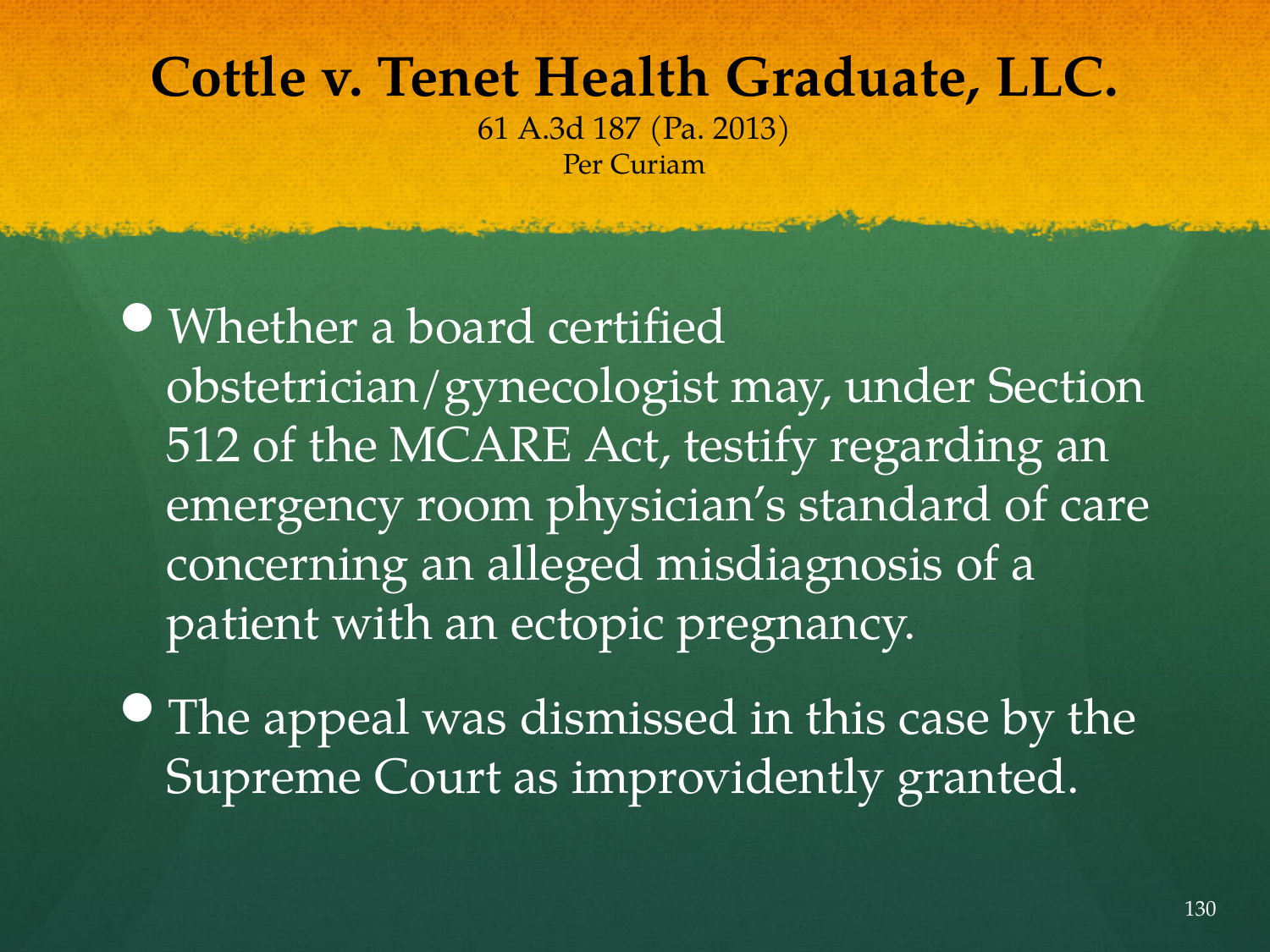

# Cottle v. Tenet Health Graduate, LLC. 61 A.3d 187 (Pa. 2013) Per Curiam
Whether a board certified obstetrician/gynecologist may, under Section 512 of the MCARE Act, testify regarding an emergency room physician’s standard of care concerning an alleged misdiagnosis of a patient with an ectopic pregnancy.
The appeal was dismissed in this case by the Supreme Court as improvidently granted.

130